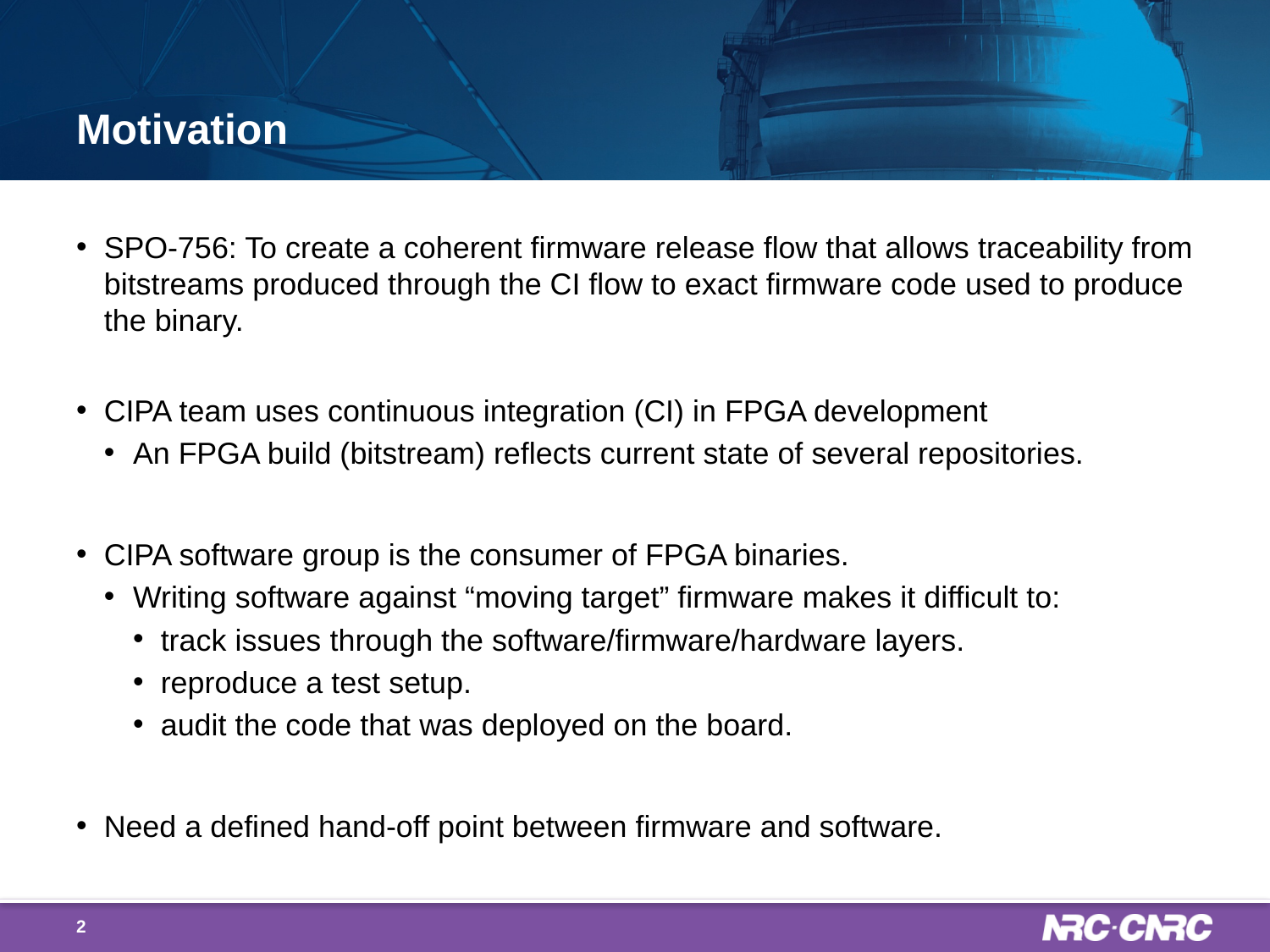

# Motivation
SPO-756: To create a coherent firmware release flow that allows traceability from bitstreams produced through the CI flow to exact firmware code used to produce the binary.

CIPA team uses continuous integration (CI) in FPGA development
An FPGA build (bitstream) reflects current state of several repositories.

CIPA software group is the consumer of FPGA binaries.
Writing software against “moving target” firmware makes it difficult to:
track issues through the software/firmware/hardware layers.
reproduce a test setup.
audit the code that was deployed on the board.

Need a defined hand-off point between firmware and software.

2